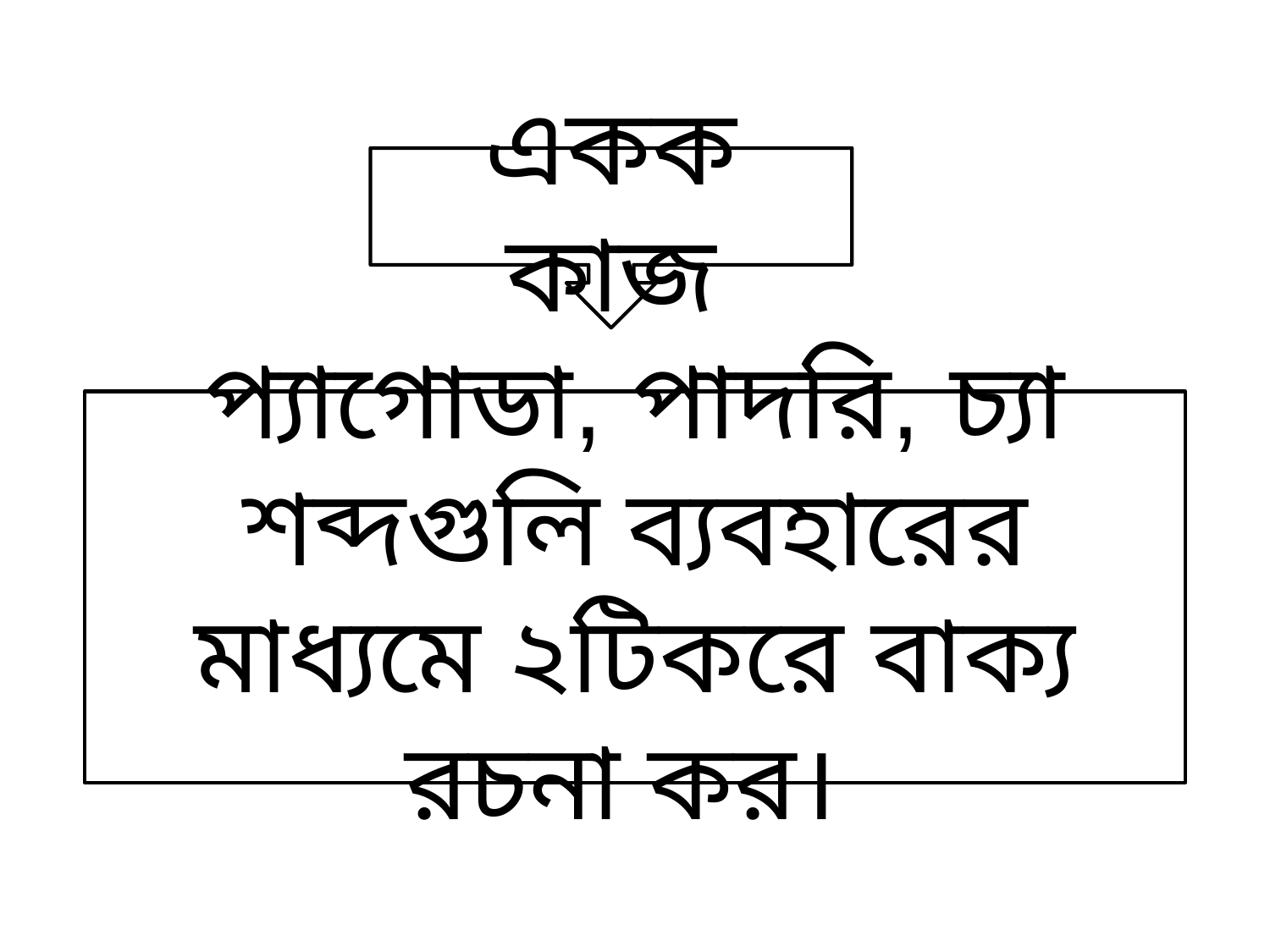

একক কাজ
প্যাগোডা, পাদরি, চ্যা শব্দগুলি ব্যবহারের মাধ্যমে ২টিকরে বাক্য রচনা কর।